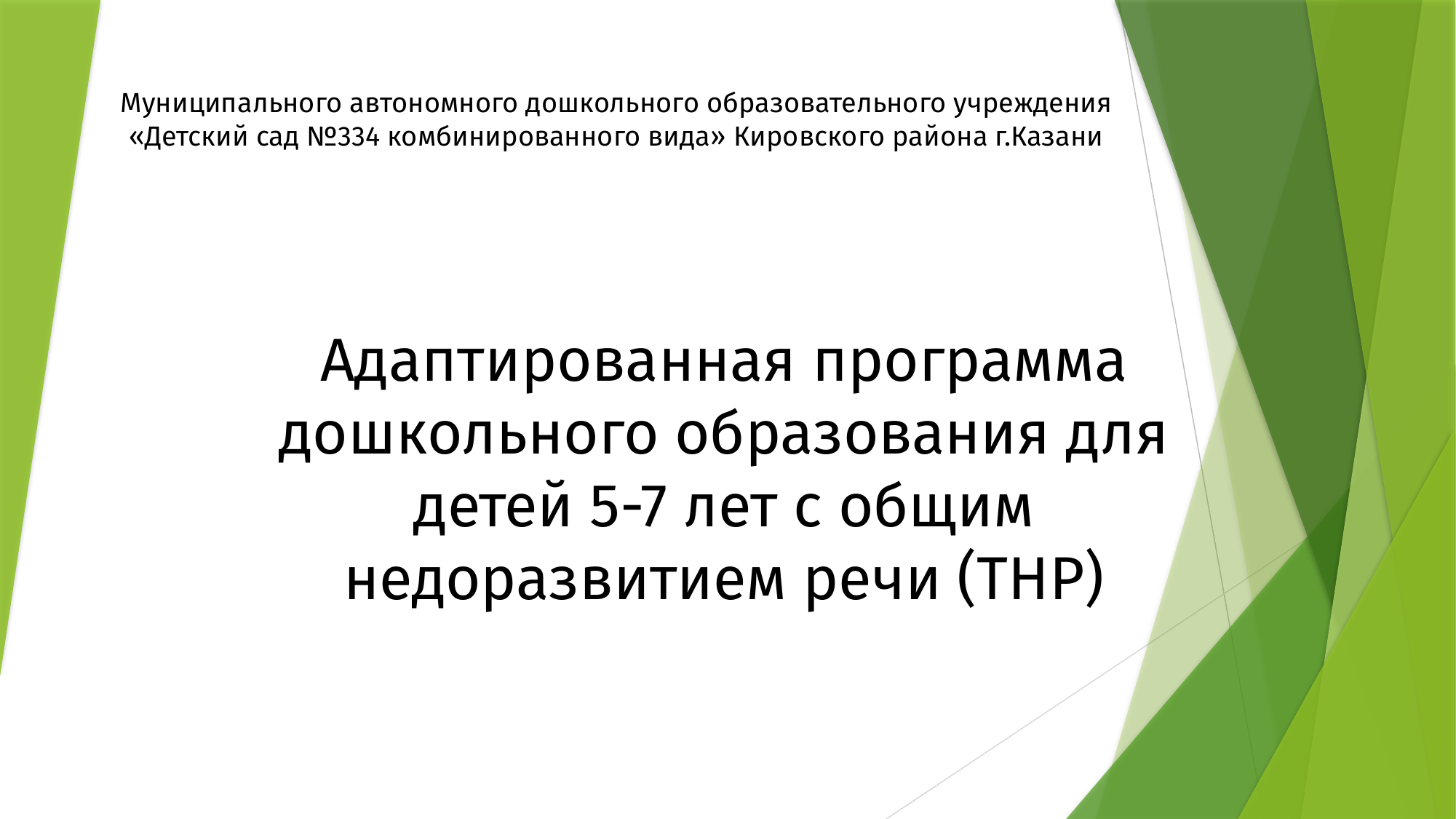

Муниципального автономного дошкольного образовательного учреждения «Детский сад №334 комбинированного вида» Кировского района г.Казани

# Адаптированная программа дошкольного образования для детей 5-7 лет с общим недоразвитием речи (ТНР)